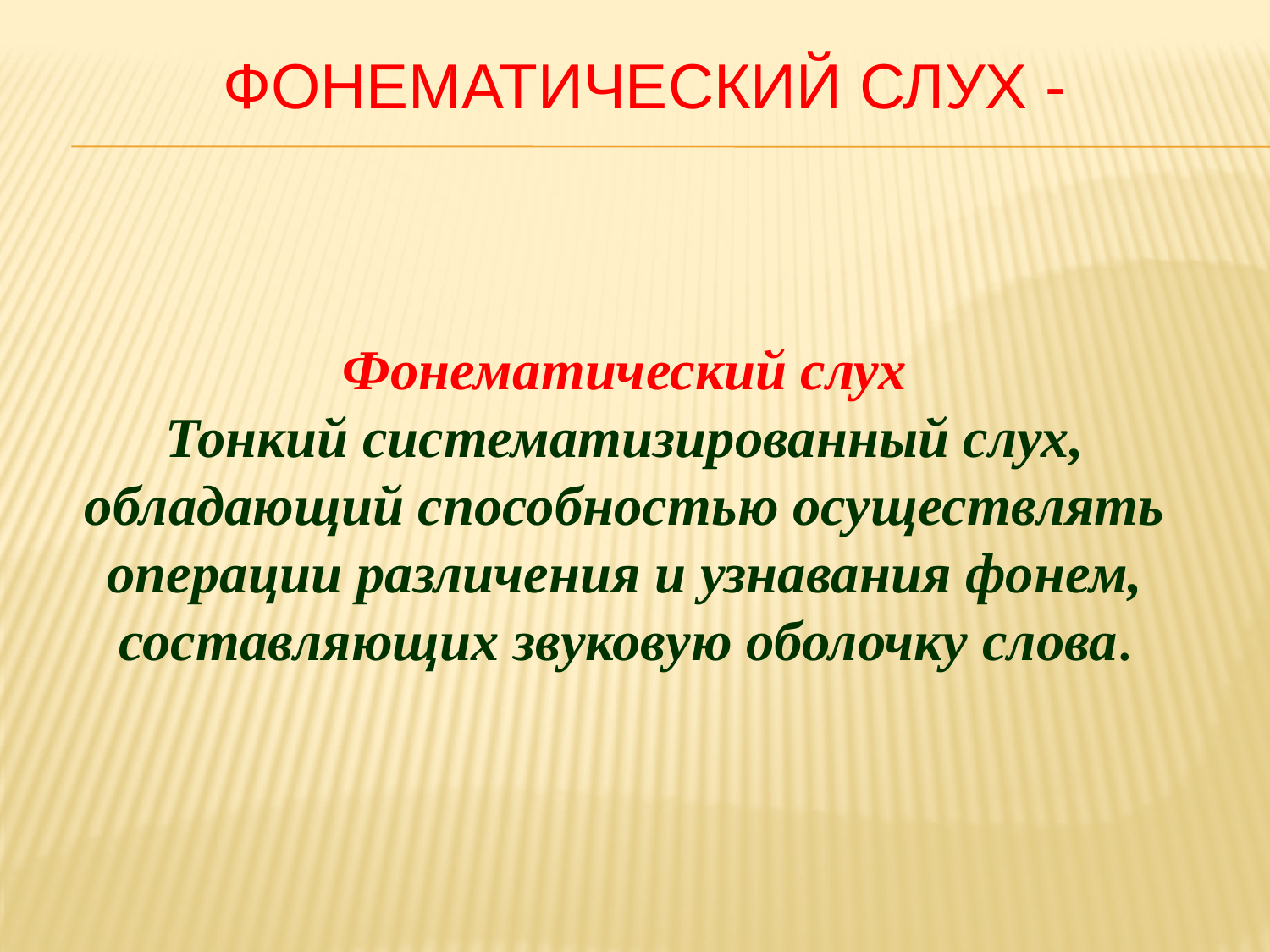

# Фонематический слух -
Фонематический слух
Тонкий систематизированный слух, обладающий способностью осуществлять операции различения и узнавания фонем, составляющих звуковую оболочку слова.